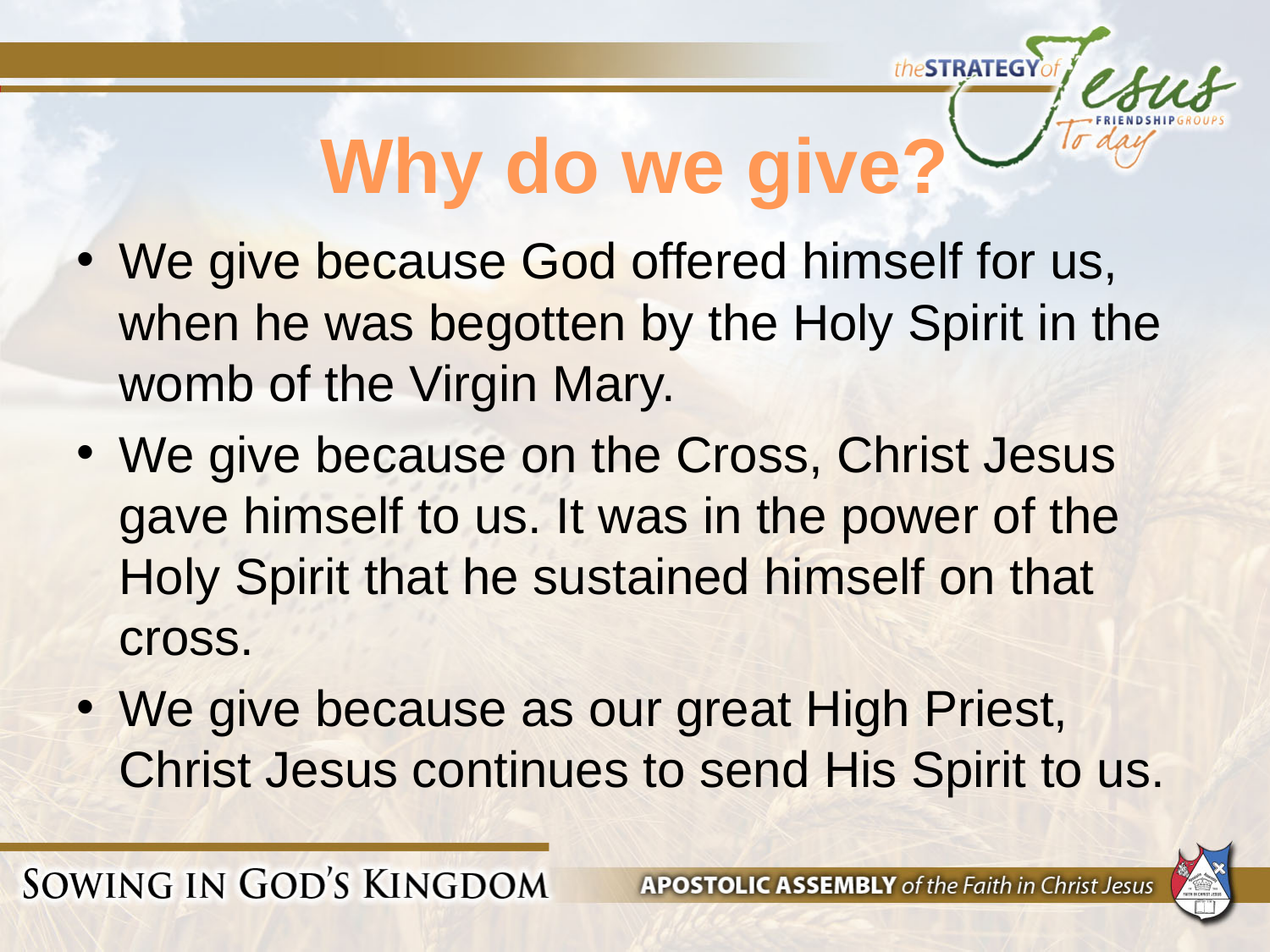

# Why do we give?
We give because God offered himself for us, when he was begotten by the Holy Spirit in the womb of the Virgin Mary.
We give because on the Cross, Christ Jesus gave himself to us. It was in the power of the Holy Spirit that he sustained himself on that cross.
We give because as our great High Priest, Christ Jesus continues to send His Spirit to us.